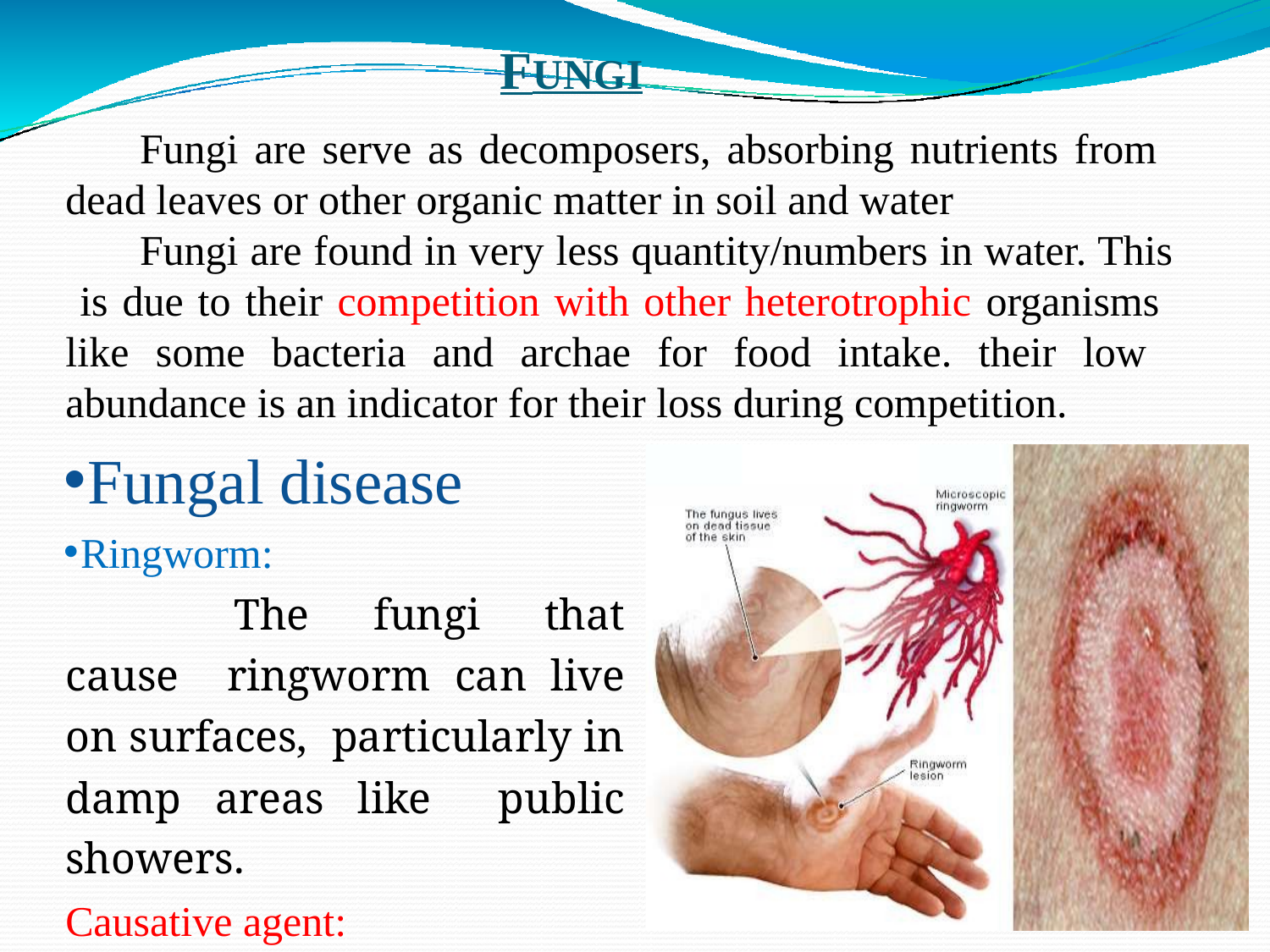

# FUNGI
Fungi are serve as decomposers, absorbing nutrients from  dead leaves or other organic matter in soil and water
Fungi are found in very less quantity/numbers in water. This  is due to their competition with other heterotrophic organisms  like some bacteria and archae for food intake. their low  abundance is an indicator for their loss during competition.
Fungal disease
Ringworm:
The fungi that cause  ringworm can live on surfaces,  particularly in damp areas like  public showers.
Causative agent:  Trichophyton (fungi)